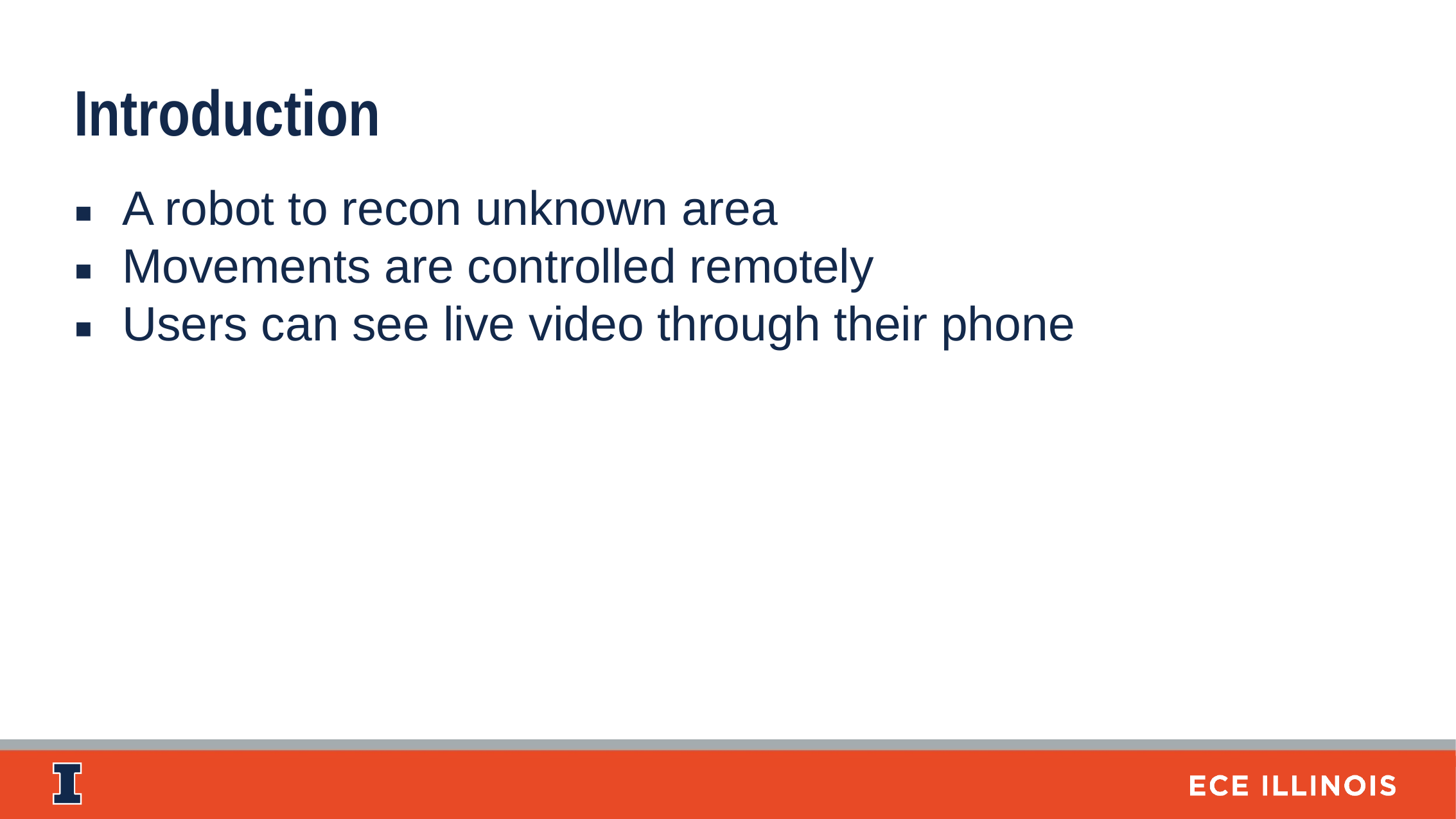

Introduction
A robot to recon unknown area
Movements are controlled remotely
Users can see live video through their phone